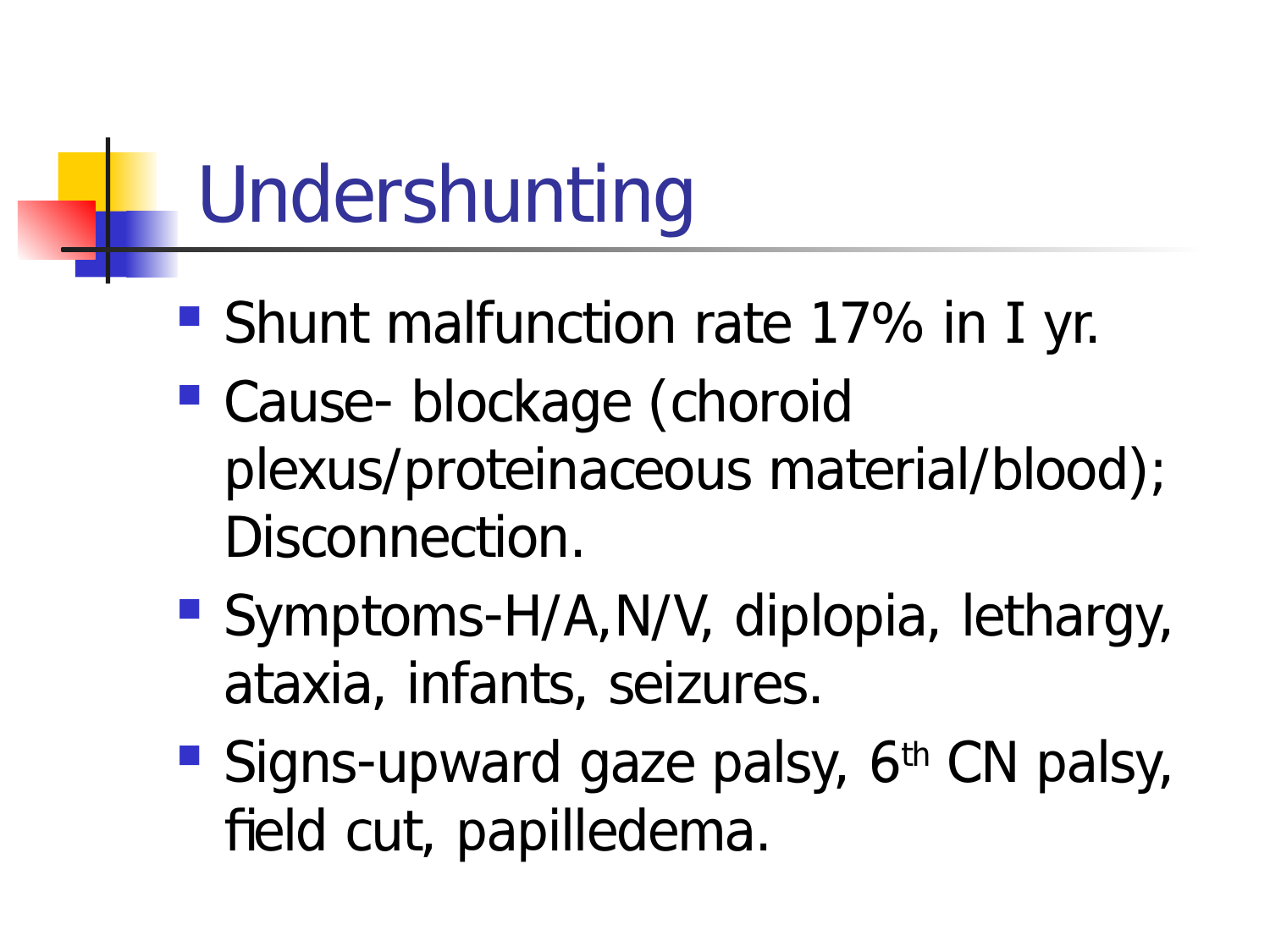

# Undershunting
Shunt malfunction rate 17% in I yr.
Cause- blockage (choroid plexus/proteinaceous material/blood); Disconnection.
Symptoms-H/A,N/V, diplopia, lethargy, ataxia, infants, seizures.
Signs-upward gaze palsy, 6th CN palsy, field cut, papilledema.